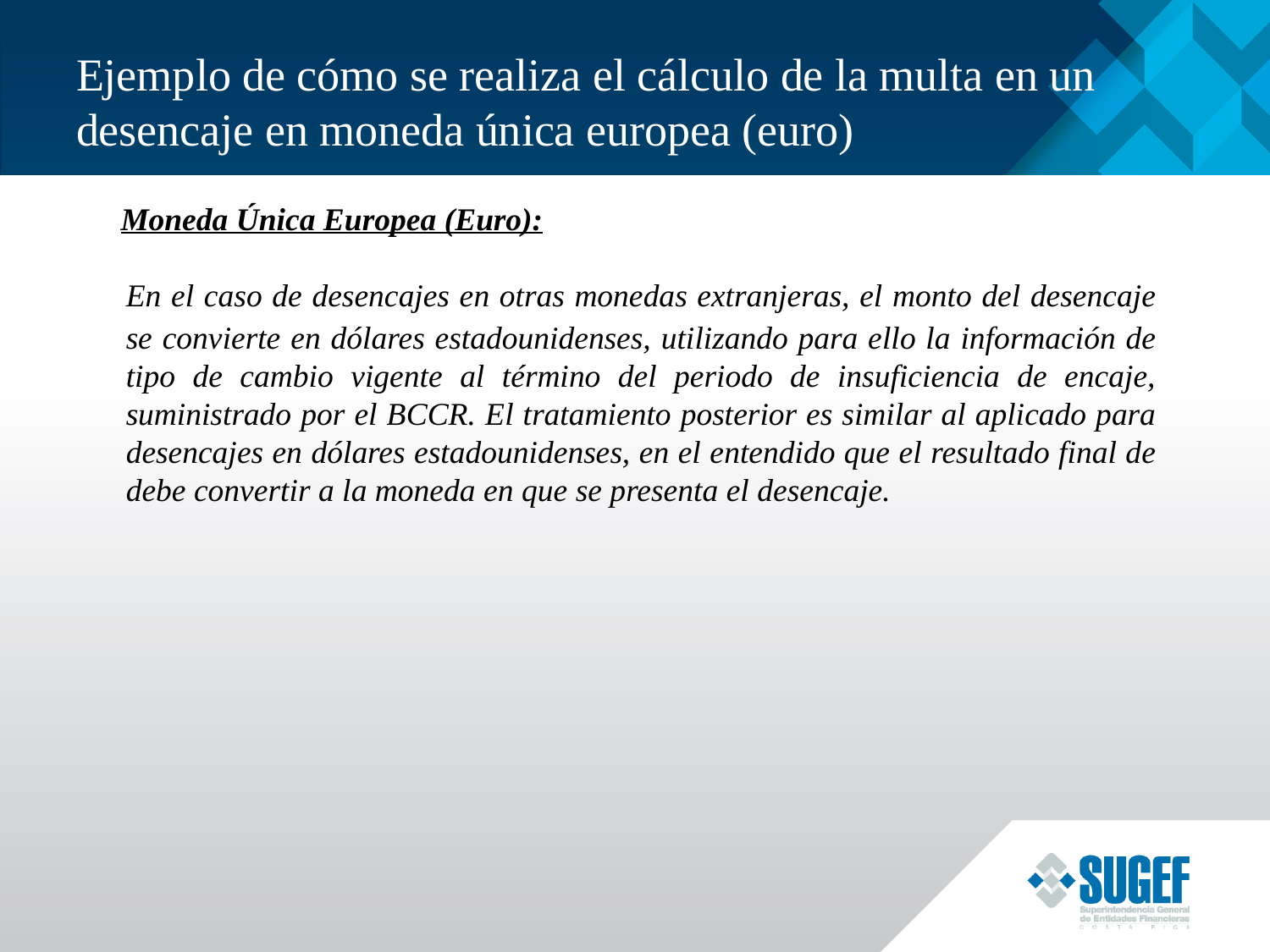

# Ejemplo de cómo se realiza el cálculo de la multa en un desencaje en moneda única europea (euro)

    Moneda Única Europea (Euro):
	En el caso de desencajes en otras monedas extranjeras, el monto del desencaje se convierte en dólares estadounidenses, utilizando para ello la información de tipo de cambio vigente al término del periodo de insuficiencia de encaje, suministrado por el BCCR. El tratamiento posterior es similar al aplicado para desencajes en dólares estadounidenses, en el entendido que el resultado final de debe convertir a la moneda en que se presenta el desencaje.